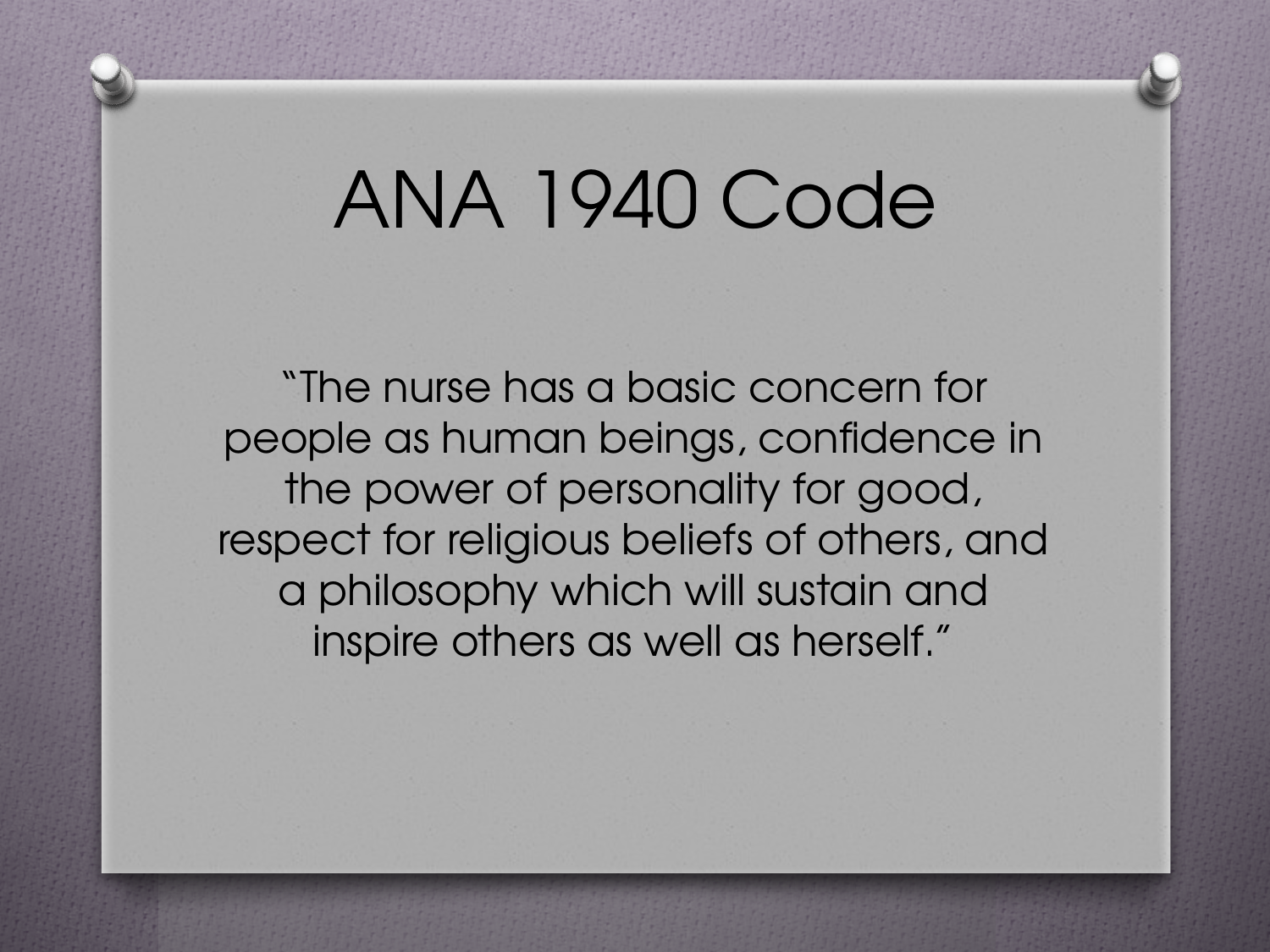

# ANA 1940 Code

“The nurse has a basic concern for people as human beings, confidence in the power of personality for good, respect for religious beliefs of others, and a philosophy which will sustain and inspire others as well as herself.”